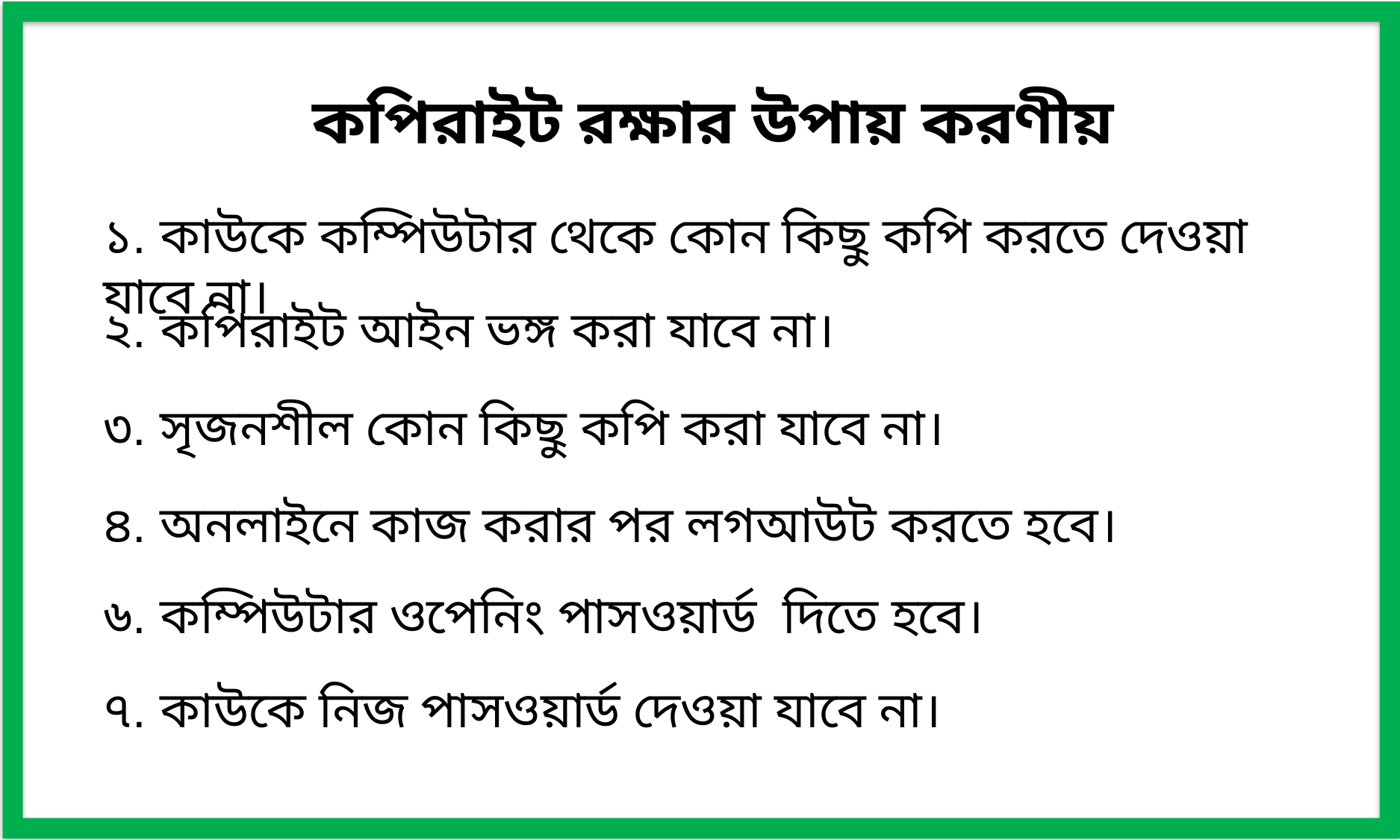

কপিরাইট রক্ষার উপায় করণীয়
১. কাউকে কম্পিউটার থেকে কোন কিছু কপি করতে দেওয়া যাবে না।
২. কপিরাইট আইন ভঙ্গ করা যাবে না।
৩. সৃজনশীল কোন কিছু কপি করা যাবে না।
৪. অনলাইনে কাজ করার পর লগআউট করতে হবে।
৬. কম্পিউটার ওপেনিং পাসওয়ার্ড  দিতে হবে।
৭. কাউকে নিজ পাসওয়ার্ড দেওয়া যাবে না।